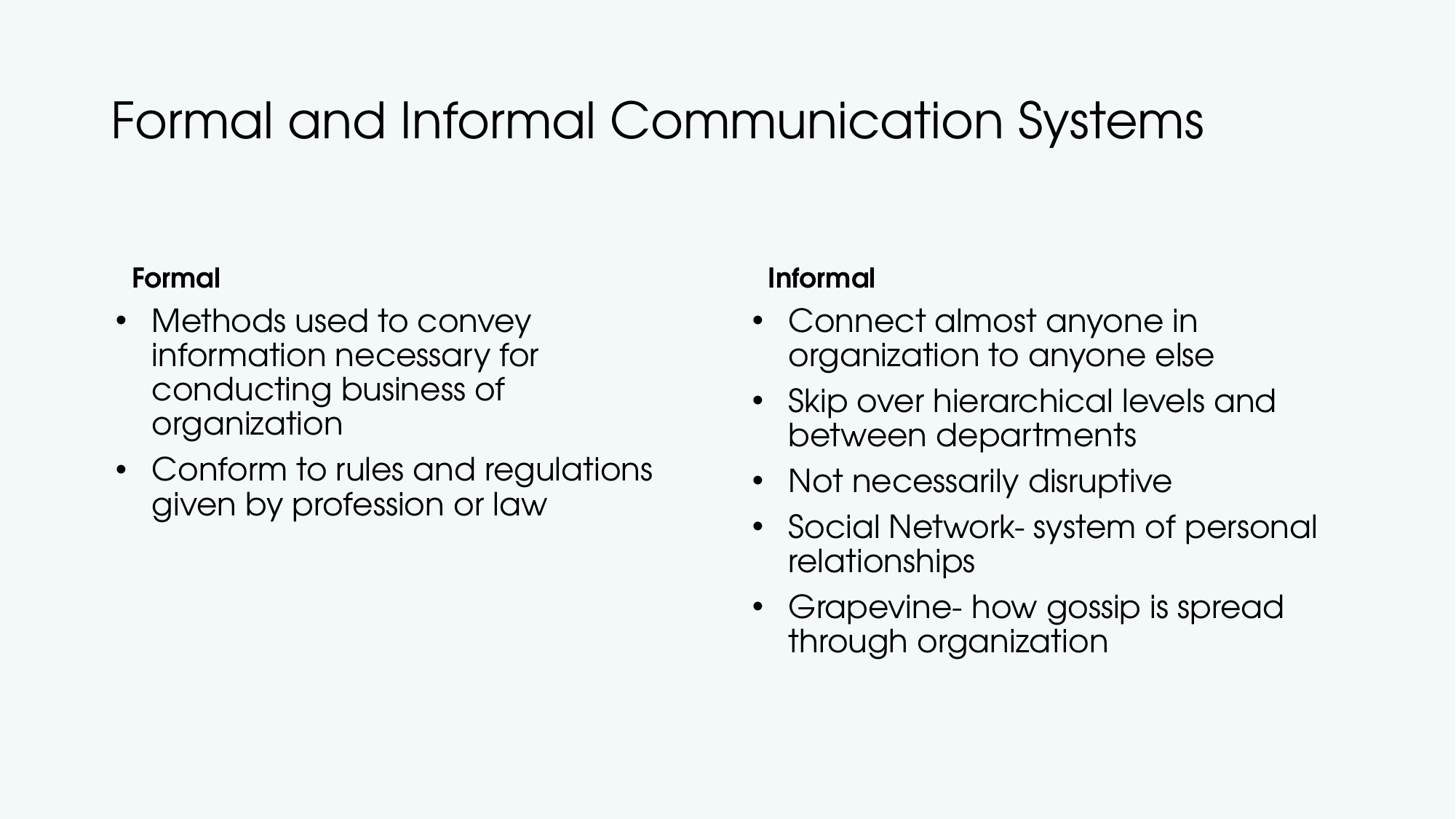

# Formal and Informal Communication Systems
Formal
Informal
Methods used to convey information necessary for conducting business of organization
Conform to rules and regulations given by profession or law

Connect almost anyone in organization to anyone else
Skip over hierarchical levels and between departments
Not necessarily disruptive
Social Network- system of personal relationships
Grapevine- how gossip is spread through organization